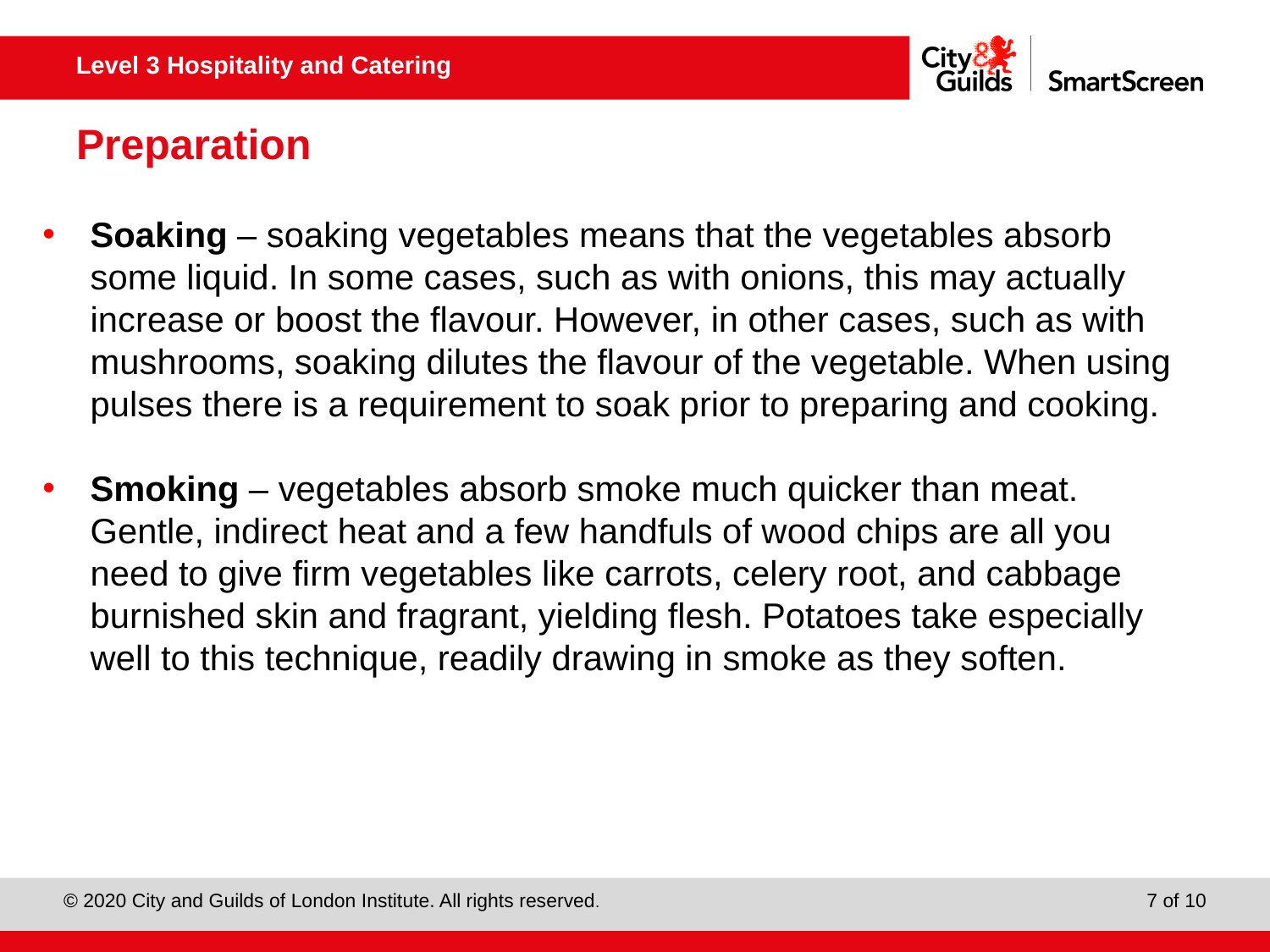

# Preparation
Soaking – soaking vegetables means that the vegetables absorb some liquid. In some cases, such as with onions, this may actually increase or boost the flavour. However, in other cases, such as with mushrooms, soaking dilutes the flavour of the vegetable. When using pulses there is a requirement to soak prior to preparing and cooking.

Smoking – vegetables absorb smoke much quicker than meat. Gentle, indirect heat and a few handfuls of wood chips are all you need to give firm vegetables like carrots, celery root, and cabbage burnished skin and fragrant, yielding flesh. Potatoes take especially well to this technique, readily drawing in smoke as they soften.